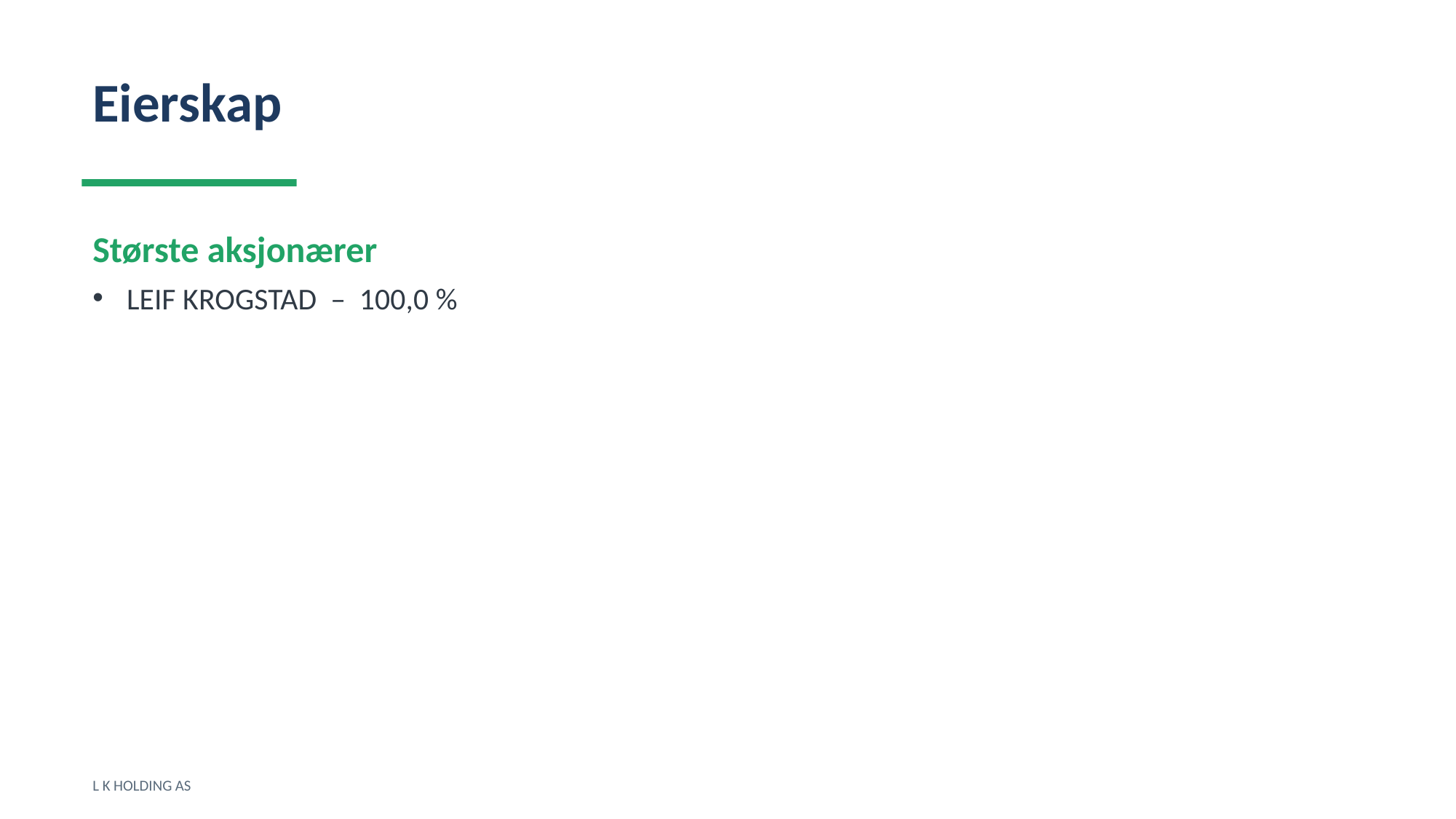

Eierskap

Største aksjonærer
LEIF KROGSTAD  –  100,0 %
L K HOLDING AS